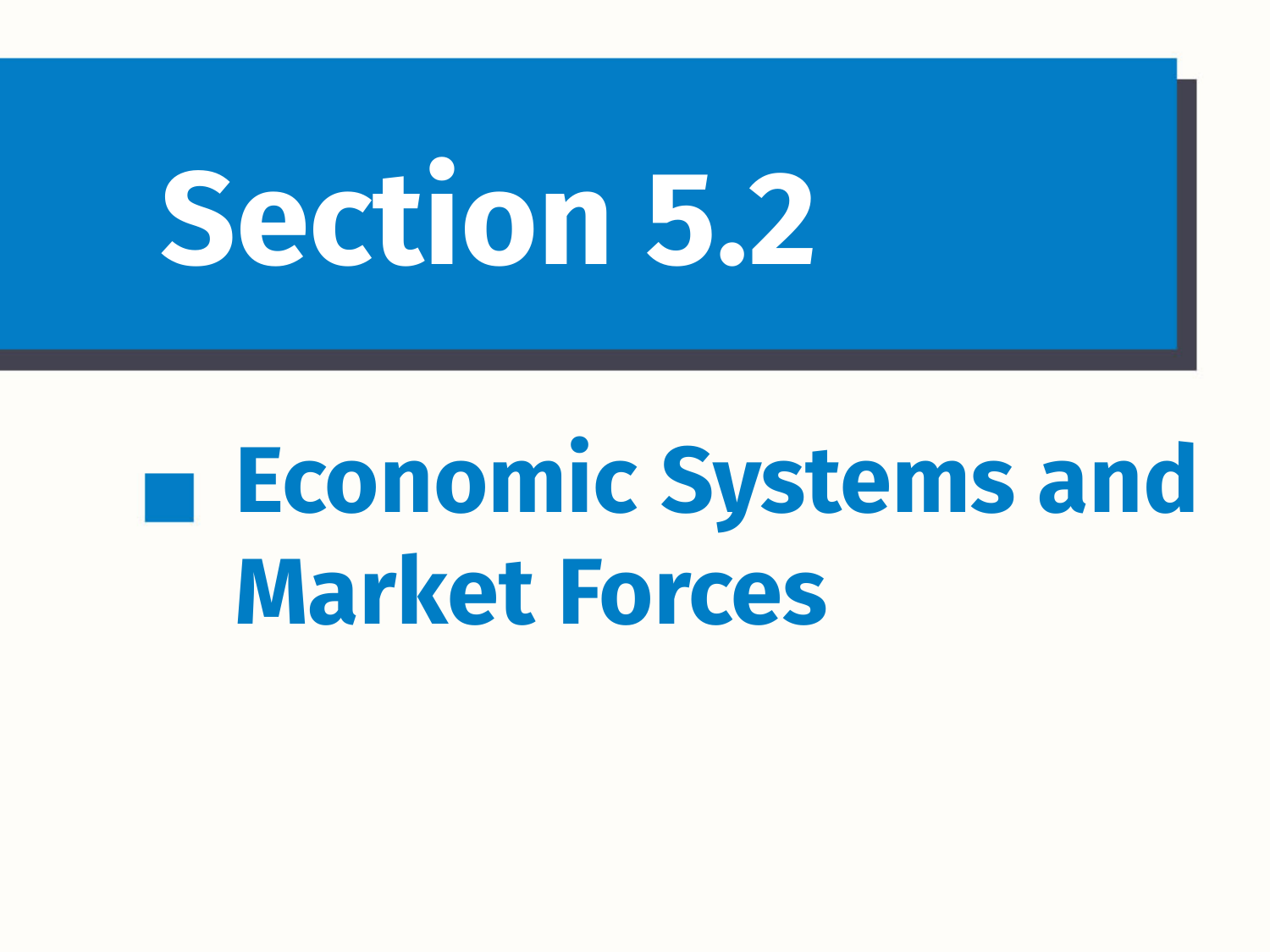

# Section 5.2
Economic Systems and Market Forces